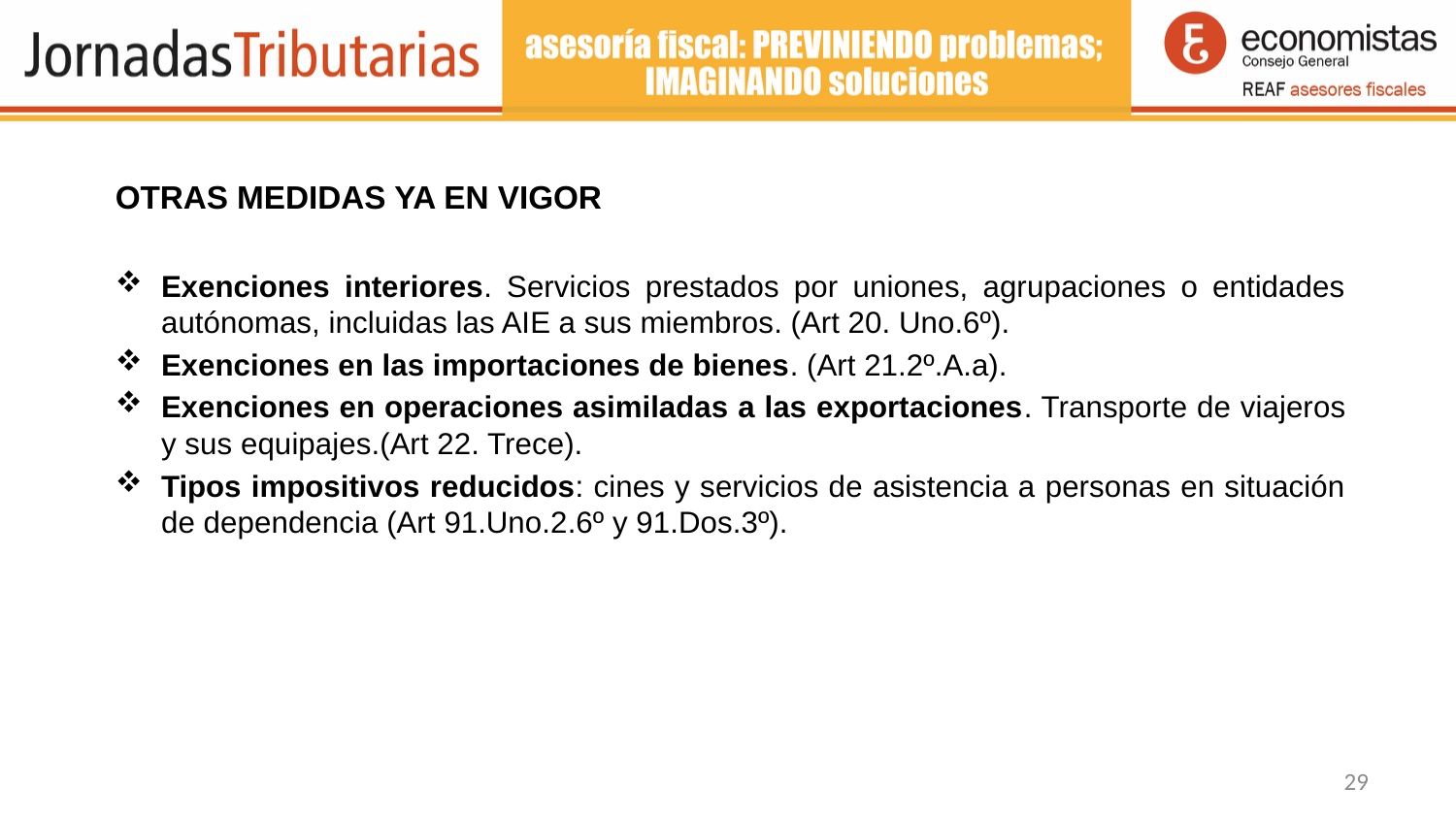

OTRAS MEDIDAS YA EN VIGOR

Exenciones interiores. Servicios prestados por uniones, agrupaciones o entidades autónomas, incluidas las AIE a sus miembros. (Art 20. Uno.6º).
Exenciones en las importaciones de bienes. (Art 21.2º.A.a).
Exenciones en operaciones asimiladas a las exportaciones. Transporte de viajeros y sus equipajes.(Art 22. Trece).
Tipos impositivos reducidos: cines y servicios de asistencia a personas en situación de dependencia (Art 91.Uno.2.6º y 91.Dos.3º).

29